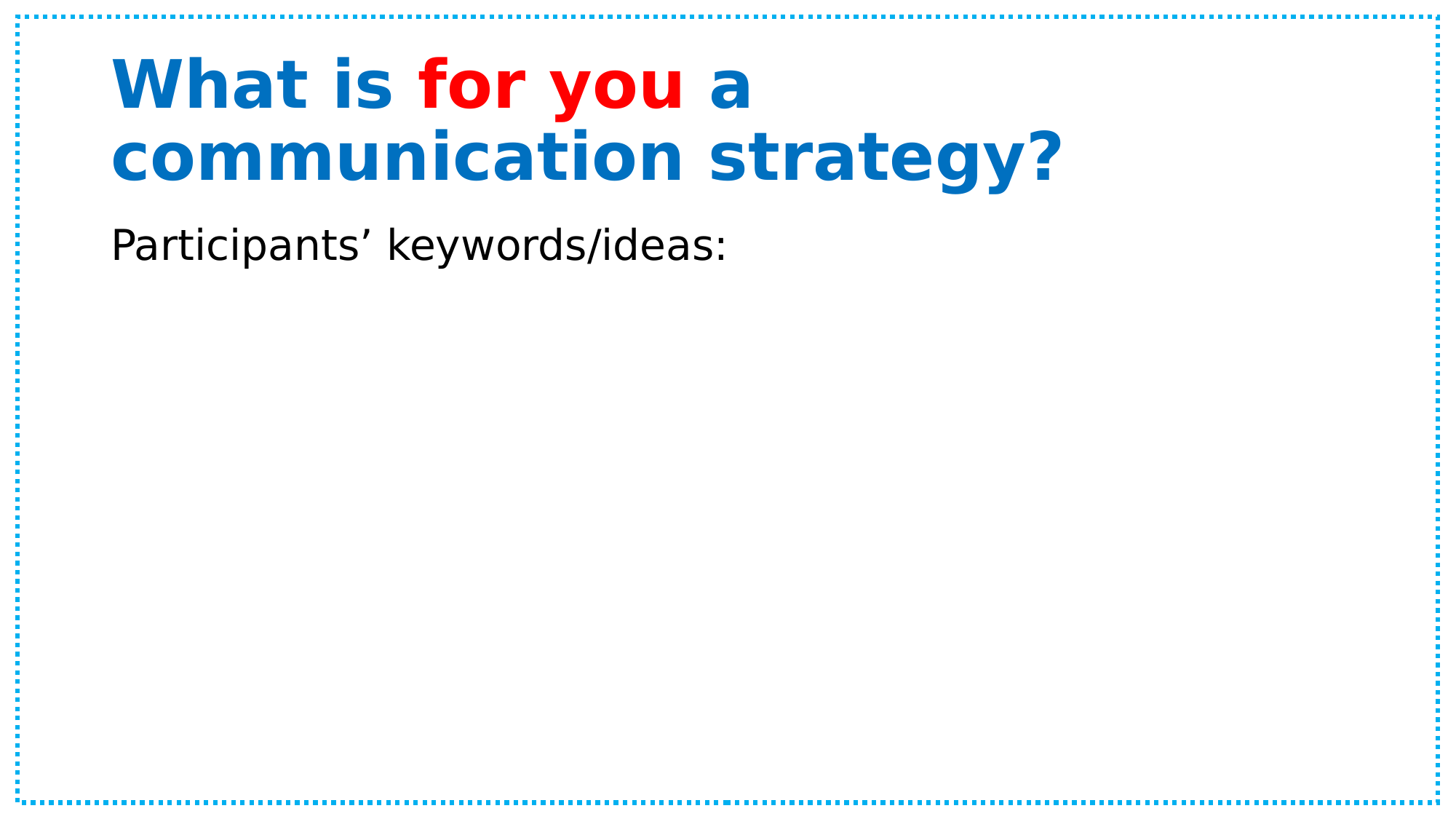

# What is for you a communication strategy?
Participants’ keywords/ideas: